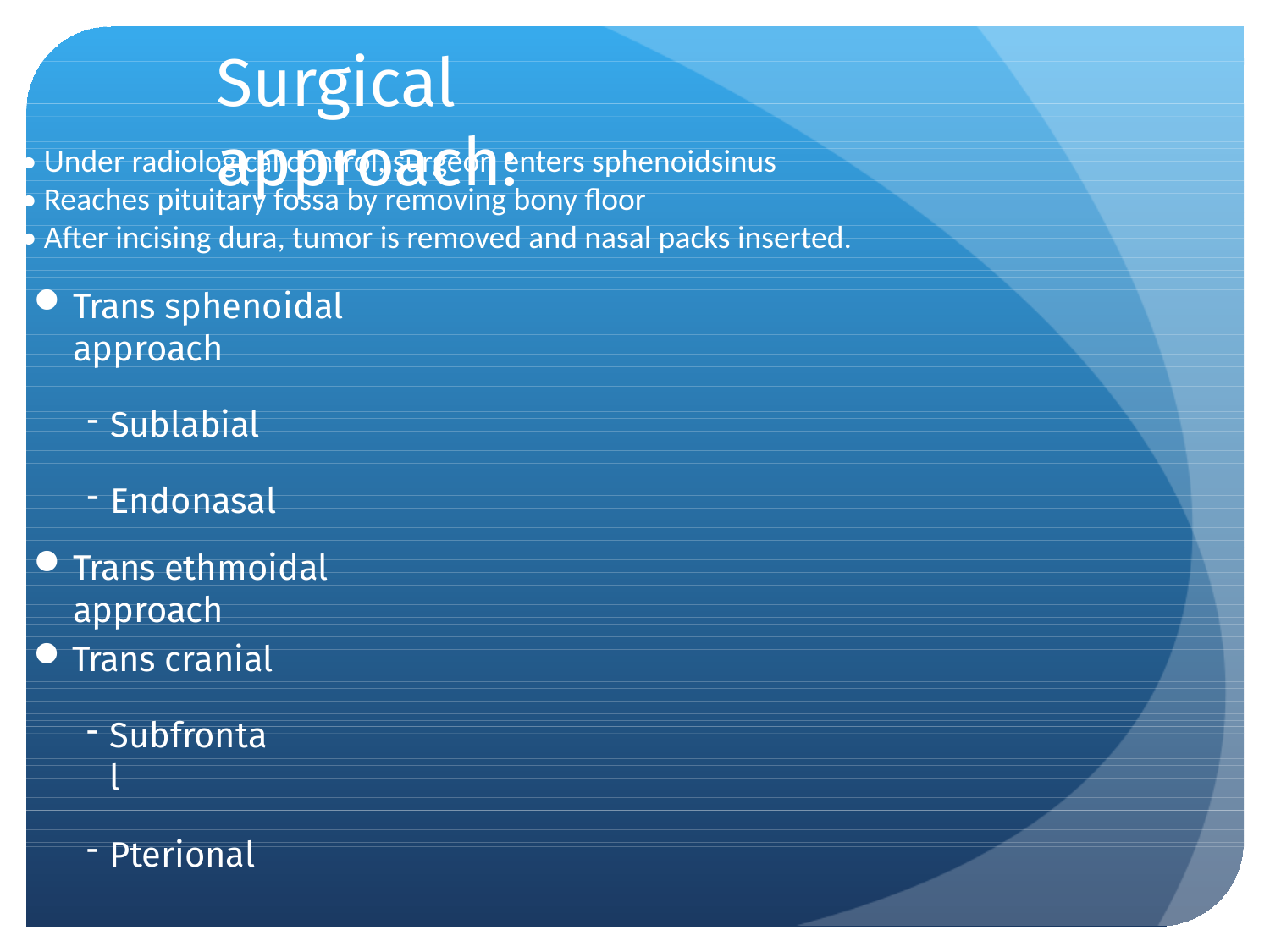

S

• Under radiological control, surgeon enters sphenoidsinus
• Reaches pituitary fossa by removing bony floor
• After incising dura, tumor is removed and nasal packs inserted.
# Surgical approach:

Trans sphenoidal approach
Sublabial
Endonasal
Trans ethmoidal approach
Trans cranial
Subfrontal
Pterional